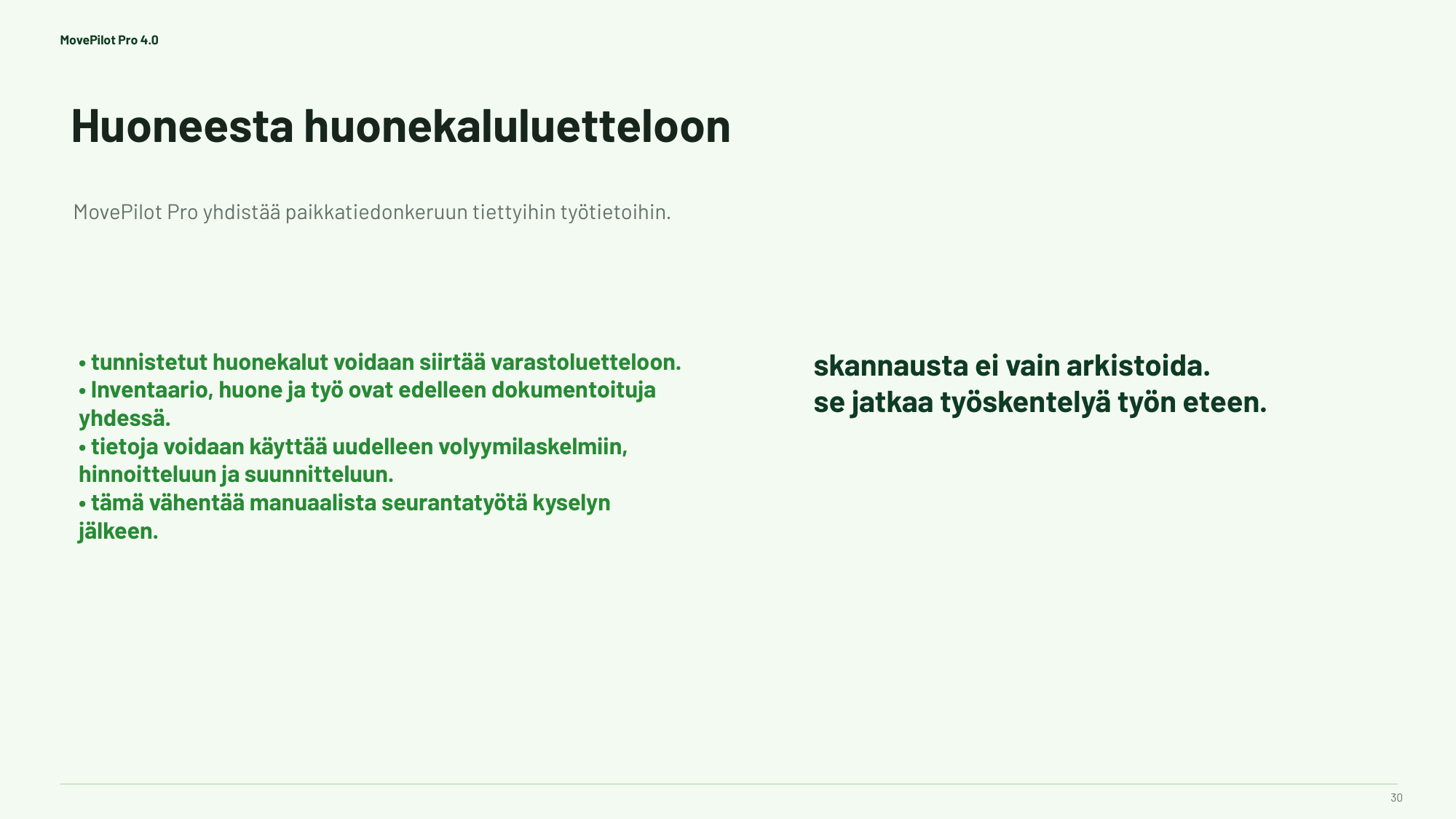

MovePilot Pro 4.0
Huoneesta huonekaluluetteloon
skannausta ei vain arkistoida.
se jatkaa työskentelyä työn eteen.
MovePilot Pro yhdistää paikkatiedonkeruun tiettyihin työtietoihin.
• tunnistetut huonekalut voidaan siirtää varastoluetteloon.
• Inventaario, huone ja työ ovat edelleen dokumentoituja yhdessä.
• tietoja voidaan käyttää uudelleen volyymilaskelmiin, hinnoitteluun ja suunnitteluun.
• tämä vähentää manuaalista seurantatyötä kyselyn jälkeen.

30